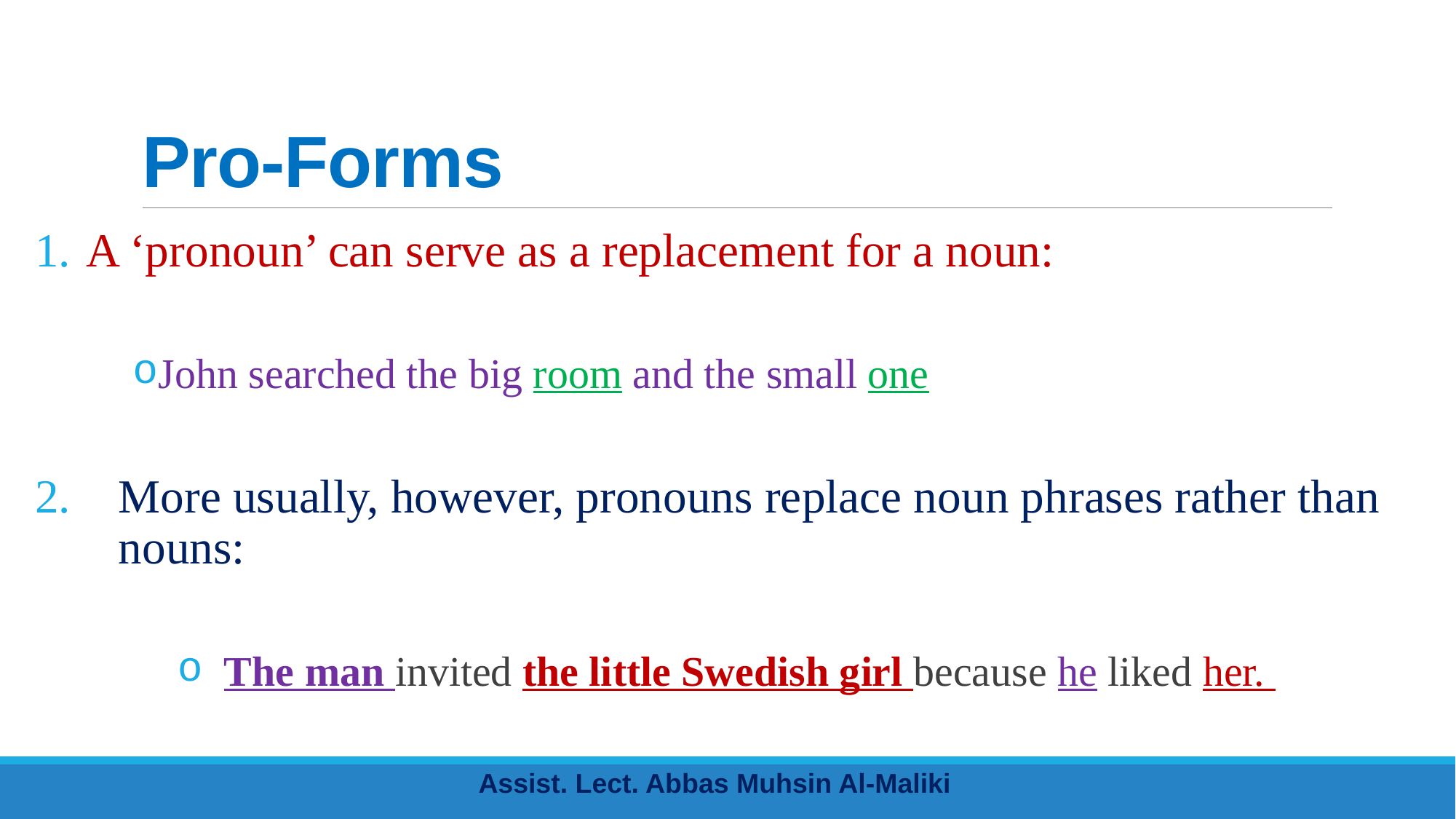

# Pro-Forms
A ‘pronoun’ can serve as a replacement for a noun:

John searched the big room and the small one

More usually, however, pronouns replace noun phrases rather than nouns:

The man invited the little Swedish girl because he liked her.

Assist. Lect. Abbas Muhsin Al-Maliki